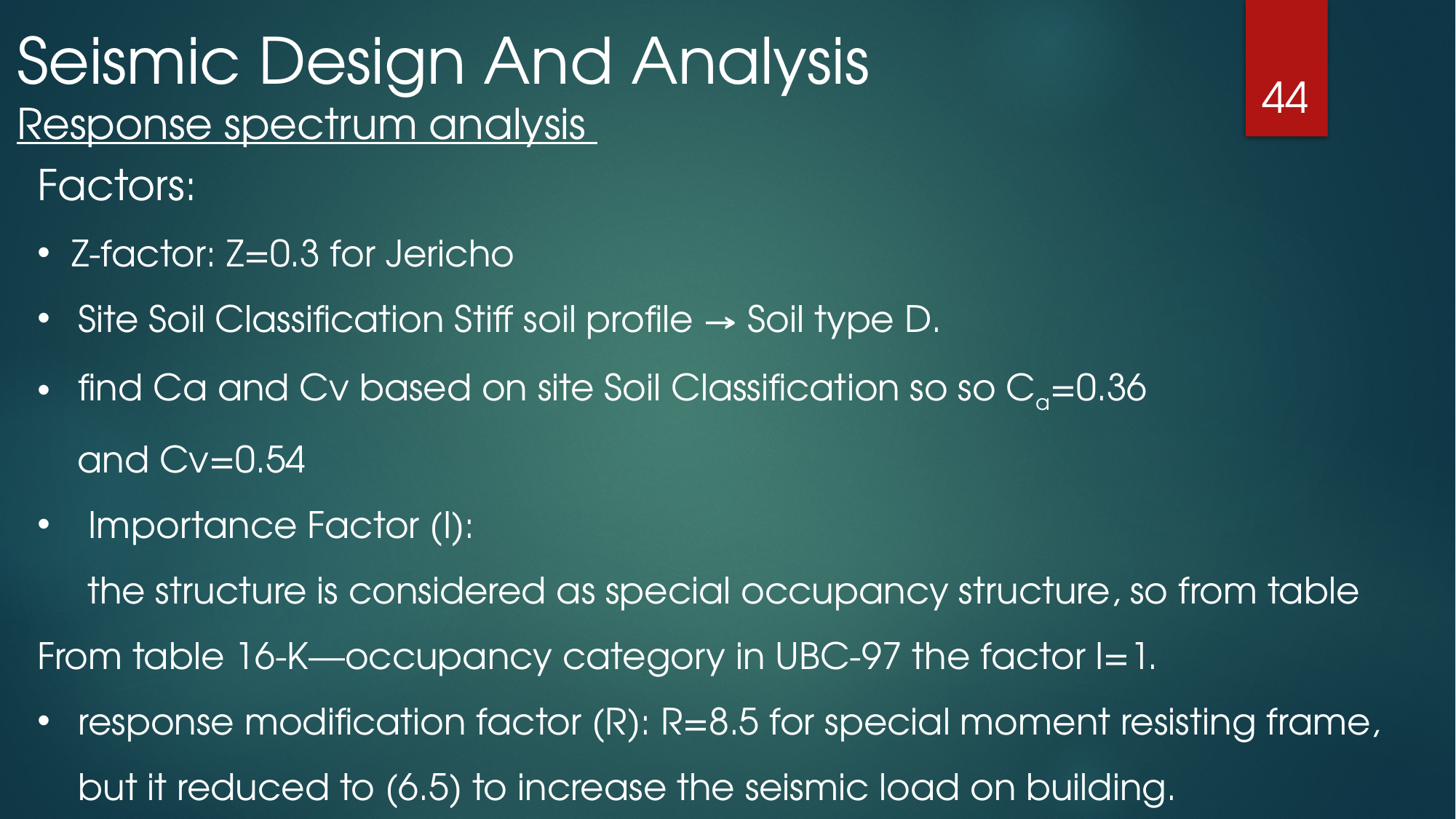

Seismic Design And Analysis
Response spectrum analysis
44
Factors:
Z-factor: Z=0.3 for Jericho
Site Soil Classification Stiff soil profile → Soil type D.
find Ca and Cv based on site Soil Classification so so Ca=0.36
    and Cv=0.54
 Importance Factor (I):
     the structure is considered as special occupancy structure, so from table       From table 16-K—occupancy category in UBC-97 the factor I=1.
response modification factor (R): R=8.5 for special moment resisting frame, but it reduced to (6.5) to increase the seismic load on building.